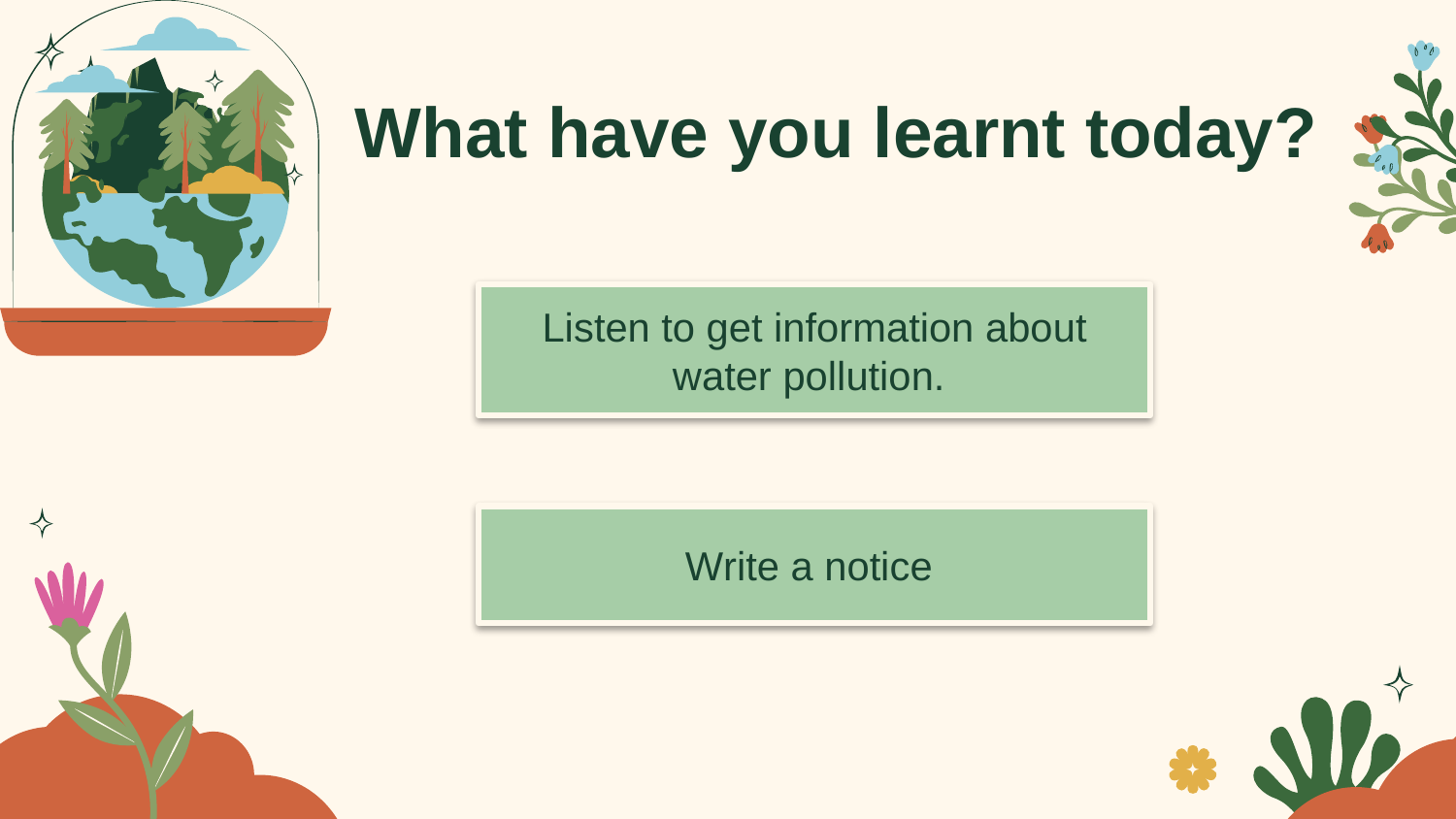

# What have you learnt today?
Listen to get information about water pollution.
Write a notice